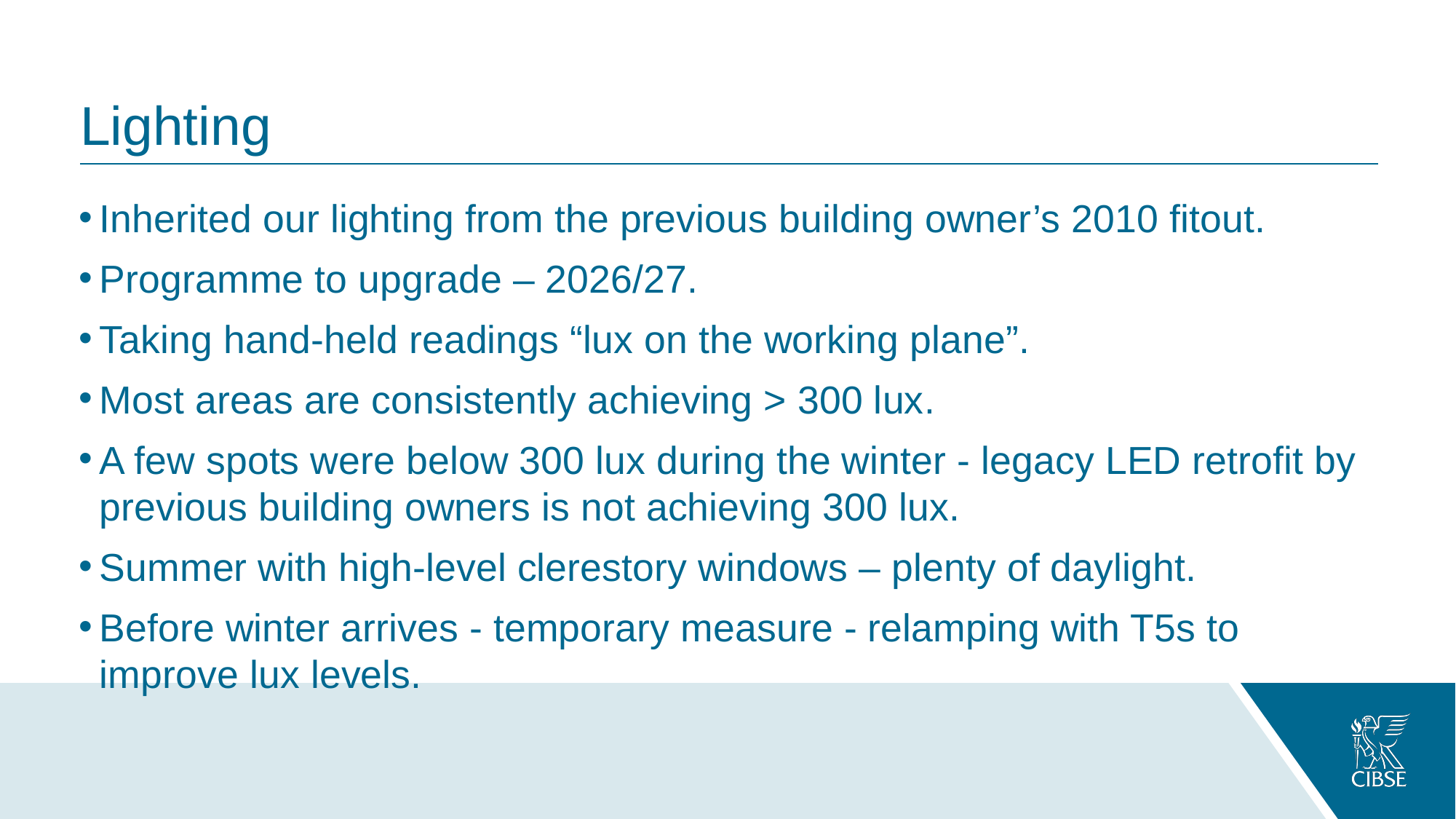

# Lighting
Inherited our lighting from the previous building owner’s 2010 fitout.
Programme to upgrade – 2026/27.
Taking hand-held readings “lux on the working plane”.
Most areas are consistently achieving > 300 lux.
A few spots were below 300 lux during the winter - legacy LED retrofit by previous building owners is not achieving 300 lux.
Summer with high-level clerestory windows – plenty of daylight.
Before winter arrives - temporary measure - relamping with T5s to improve lux levels.